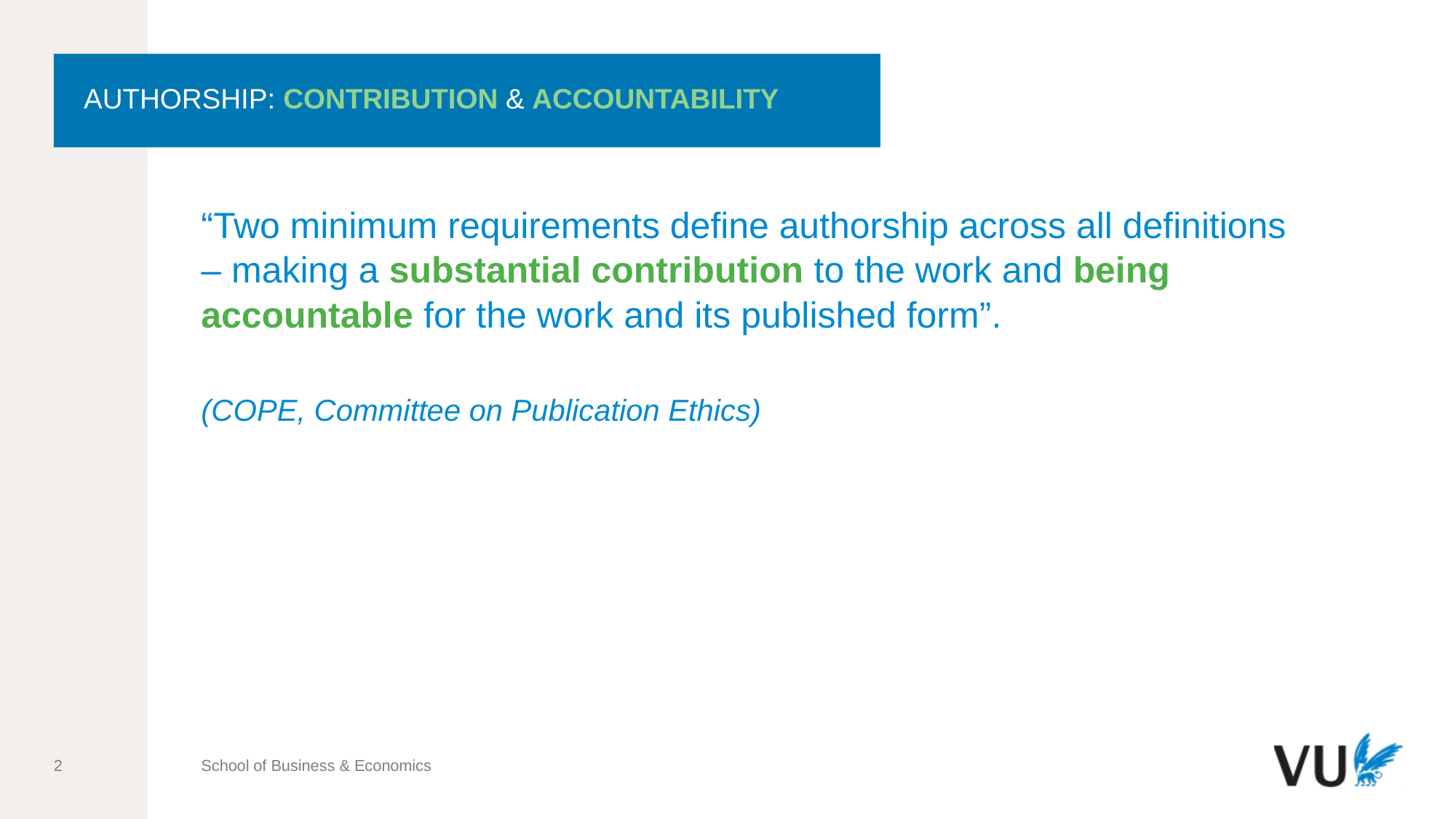

# AUTHORSHIP: CONTRIBUTION & ACCOUNTABILITY
“Two minimum requirements define authorship across all definitions – making a substantial contribution to the work and being accountable for the work and its published form”.

(COPE, Committee on Publication Ethics)

School of Business & Economics
2